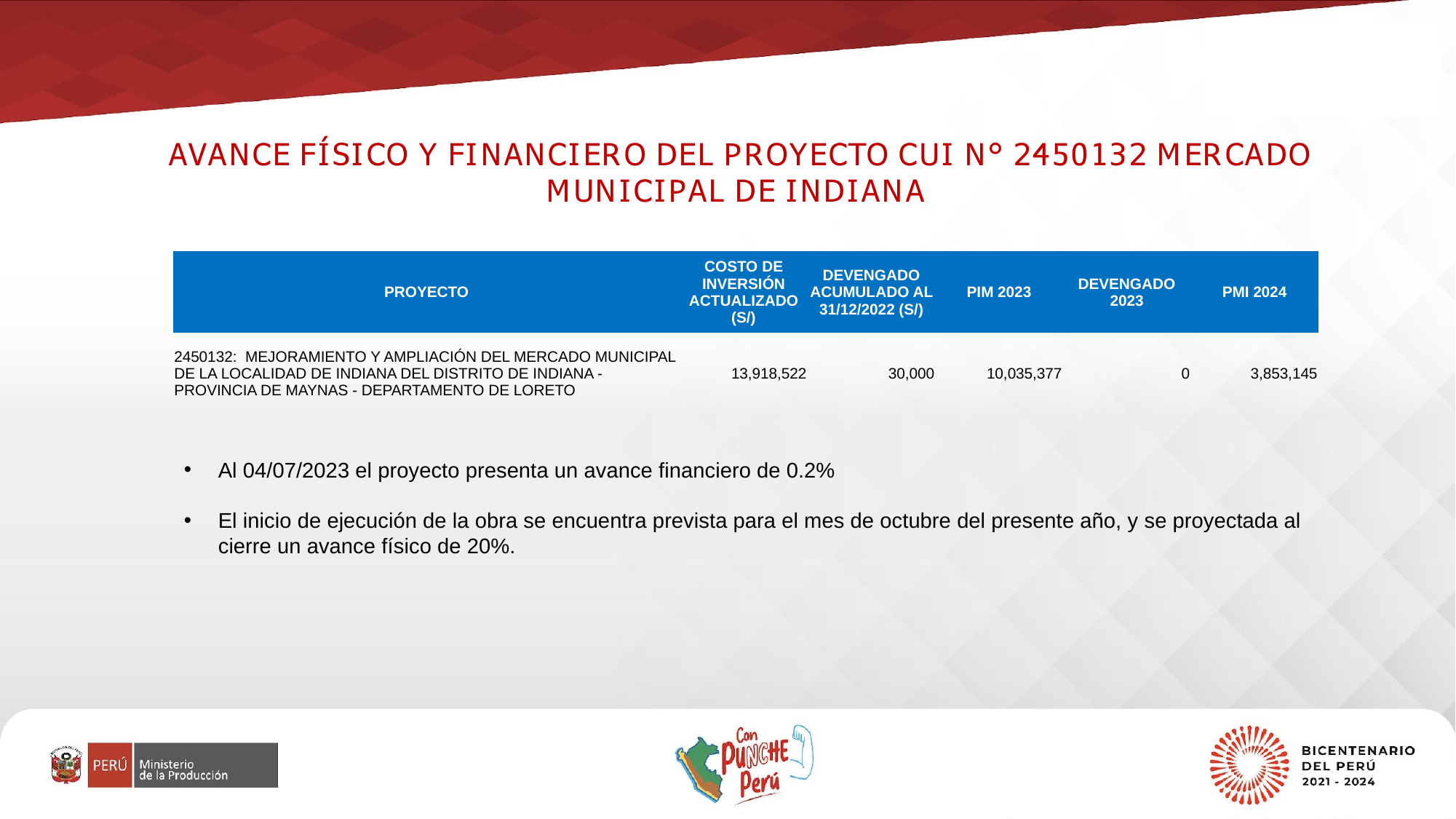

AVANCE FÍSICO Y FINANCIERO DEL PROYECTO CUI N° 2450132 MERCADO MUNICIPAL DE INDIANA
| PROYECTO | COSTO DE INVERSIÓN ACTUALIZADO (S/) | DEVENGADO ACUMULADO AL 31/12/2022 (S/) | PIM 2023 | DEVENGADO 2023 | PMI 2024 |
| --- | --- | --- | --- | --- | --- |
| 2450132: MEJORAMIENTO Y AMPLIACIÓN DEL MERCADO MUNICIPAL DE LA LOCALIDAD DE INDIANA DEL DISTRITO DE INDIANA - PROVINCIA DE MAYNAS - DEPARTAMENTO DE LORETO | 13,918,522 | 30,000 | 10,035,377 | 0 | 3,853,145 |
Al 04/07/2023 el proyecto presenta un avance financiero de 0.2%

El inicio de ejecución de la obra se encuentra prevista para el mes de octubre del presente año, y se proyectada al cierre un avance físico de 20%.